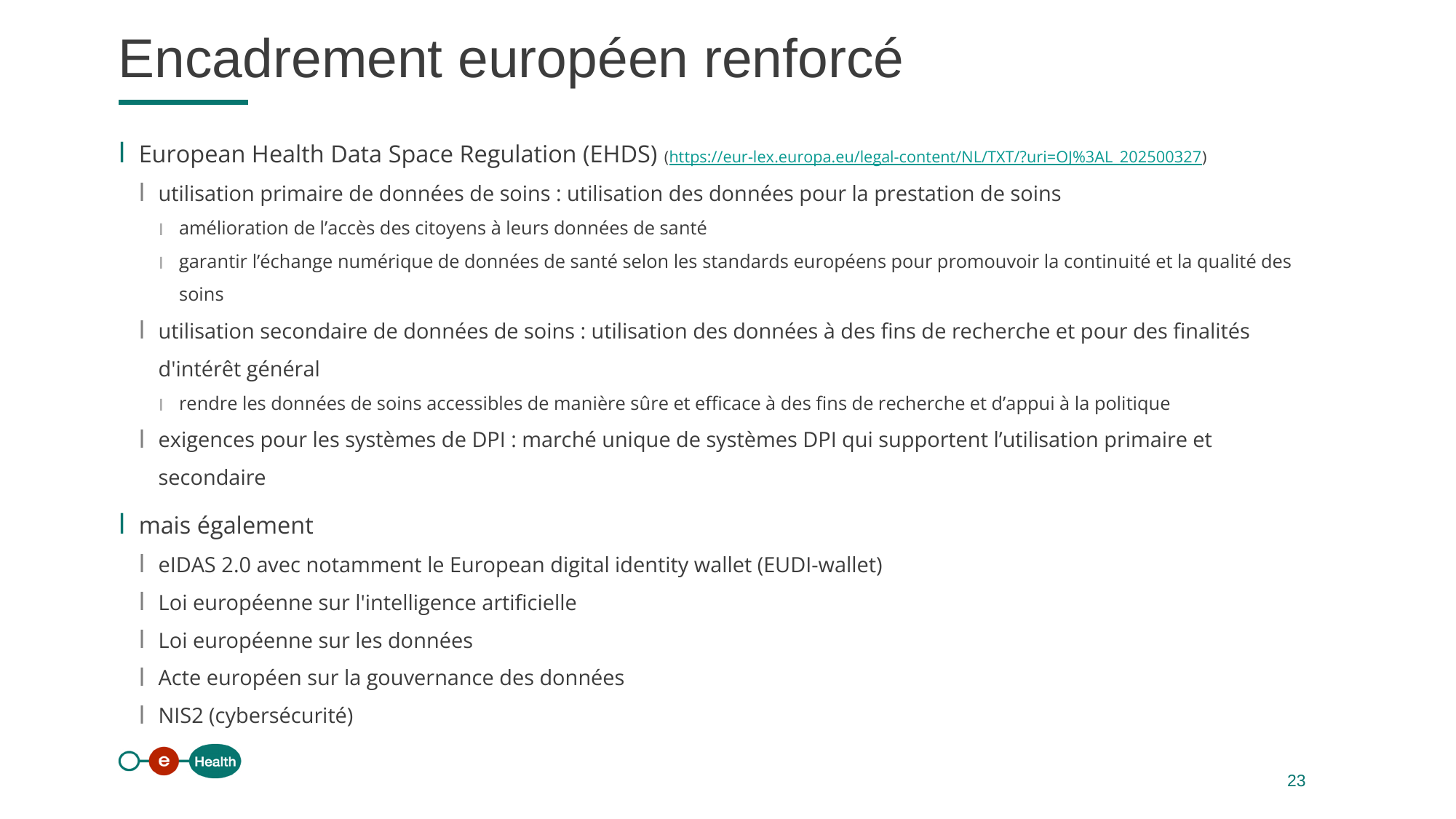

Encadrement européen renforcé
European Health Data Space Regulation (EHDS) (https://eur-lex.europa.eu/legal-content/NL/TXT/?uri=OJ%3AL_202500327)
utilisation primaire de données de soins : utilisation des données pour la prestation de soins
amélioration de l’accès des citoyens à leurs données de santé
garantir l’échange numérique de données de santé selon les standards européens pour promouvoir la continuité et la qualité des soins
utilisation secondaire de données de soins : utilisation des données à des fins de recherche et pour des finalités d'intérêt général
rendre les données de soins accessibles de manière sûre et efficace à des fins de recherche et d’appui à la politique
exigences pour les systèmes de DPI : marché unique de systèmes DPI qui supportent l’utilisation primaire et secondaire
mais également
eIDAS 2.0 avec notamment le European digital identity wallet (EUDI-wallet)
Loi européenne sur l'intelligence artificielle
Loi européenne sur les données
Acte européen sur la gouvernance des données
NIS2 (cybersécurité)